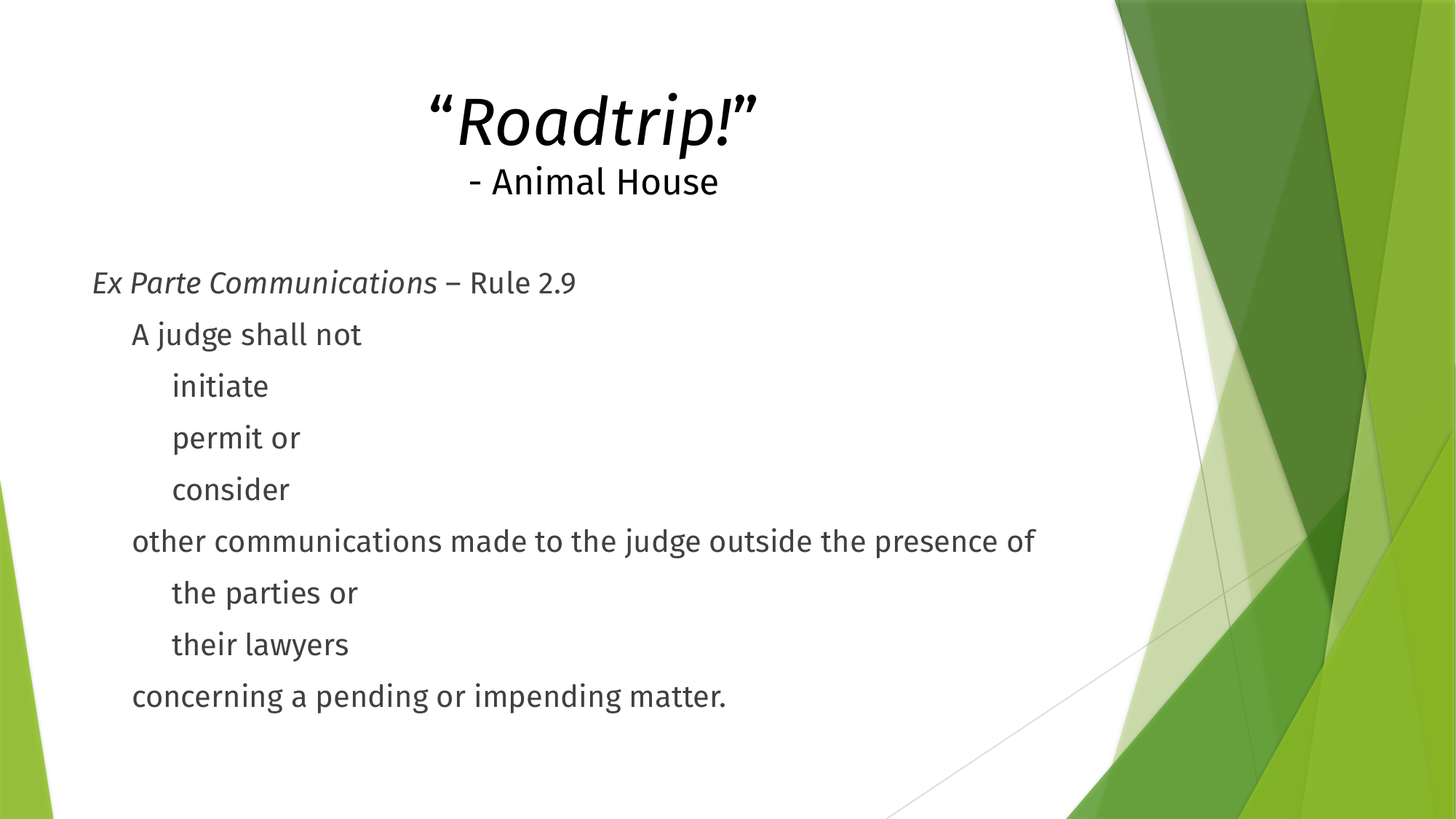

# “Roadtrip!” - Animal House
Ex Parte Communications – Rule 2.9
     A judge shall not
          initiate
          permit or
          consider
     other communications made to the judge outside the presence of
          the parties or
          their lawyers
     concerning a pending or impending matter.